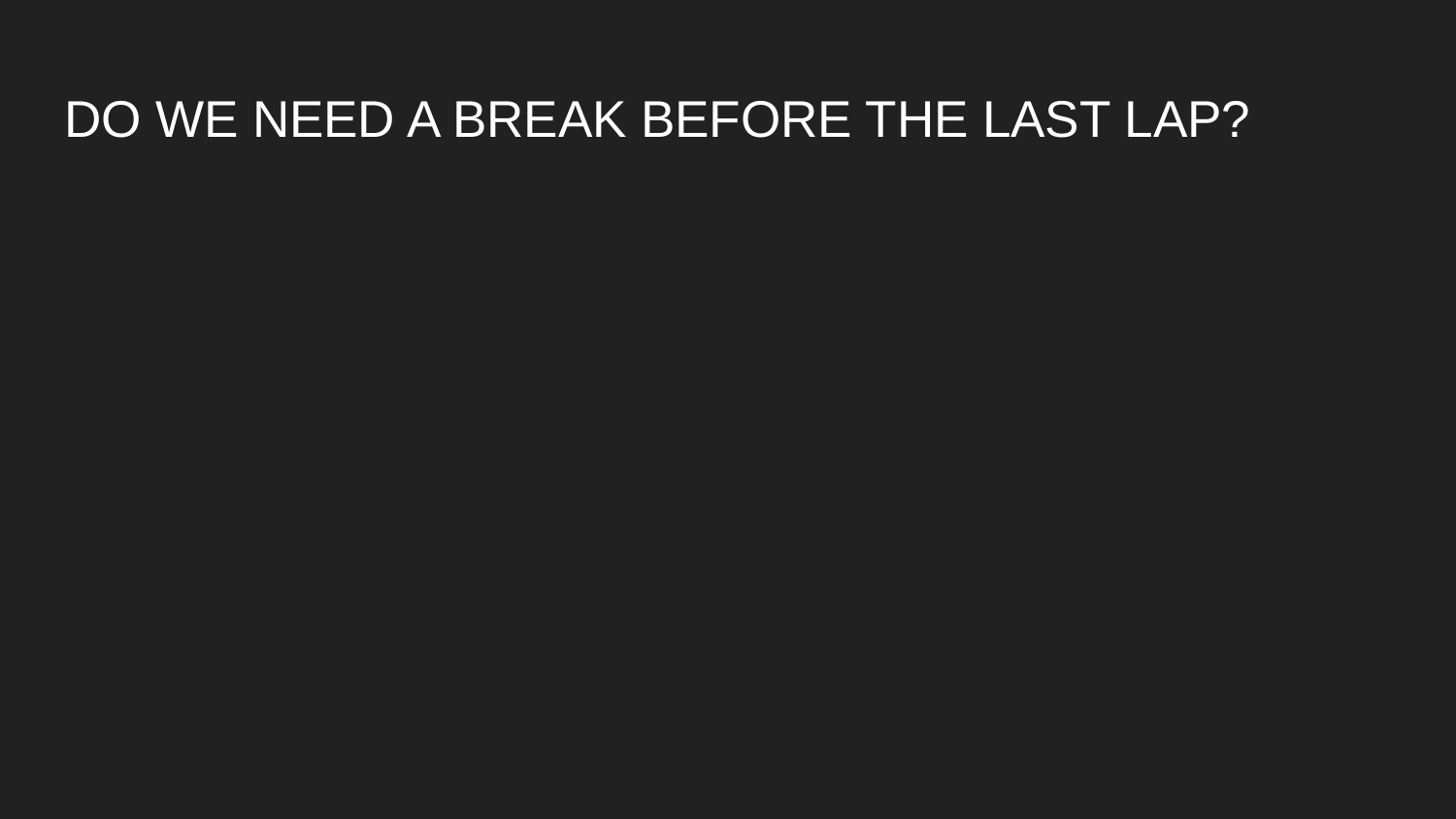

# DO WE NEED A BREAK BEFORE THE LAST LAP?